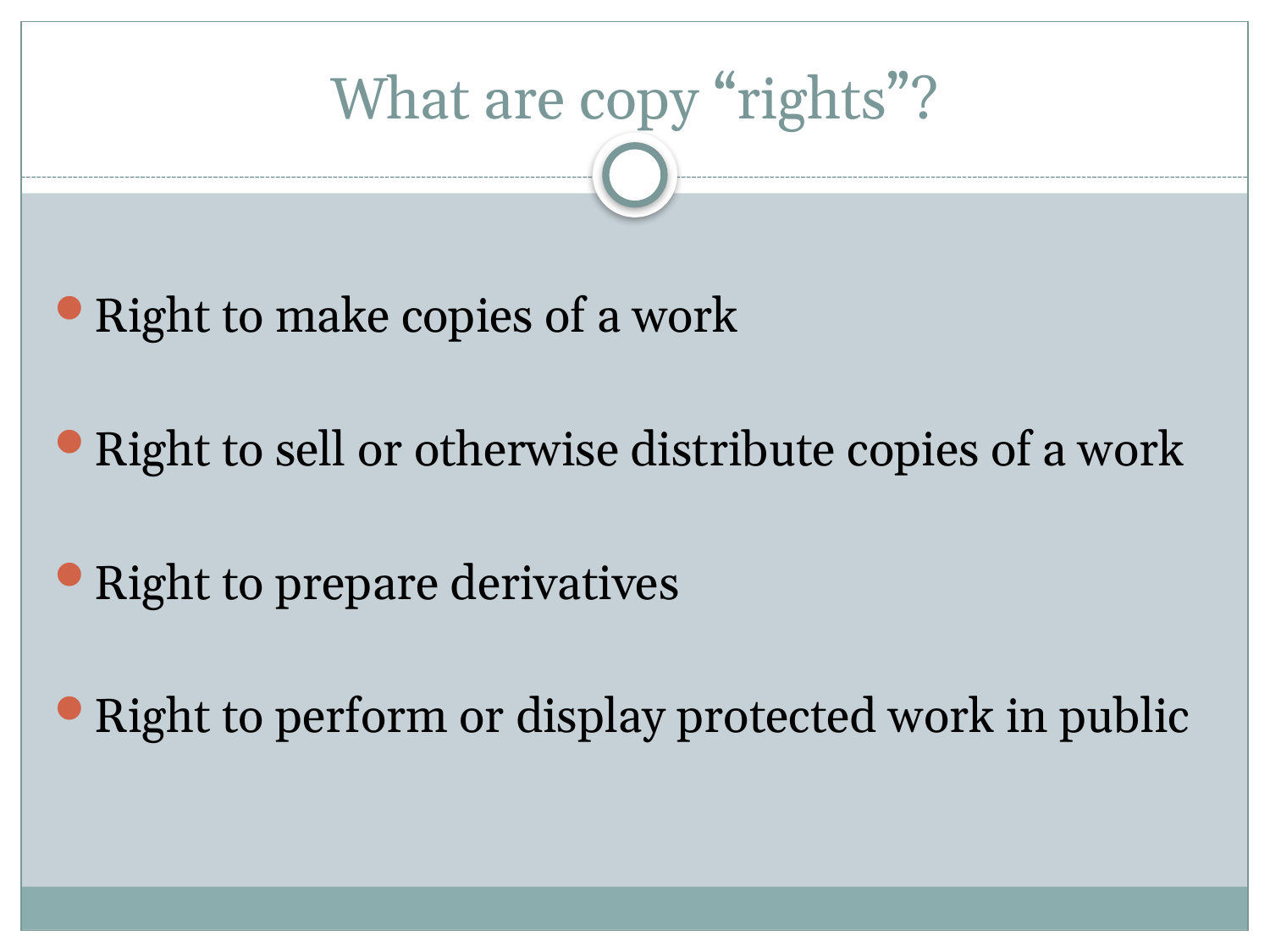

# What are copy “rights”?

Right to make copies of a work

Right to sell or otherwise distribute copies of a work

Right to prepare derivatives

Right to perform or display protected work in public